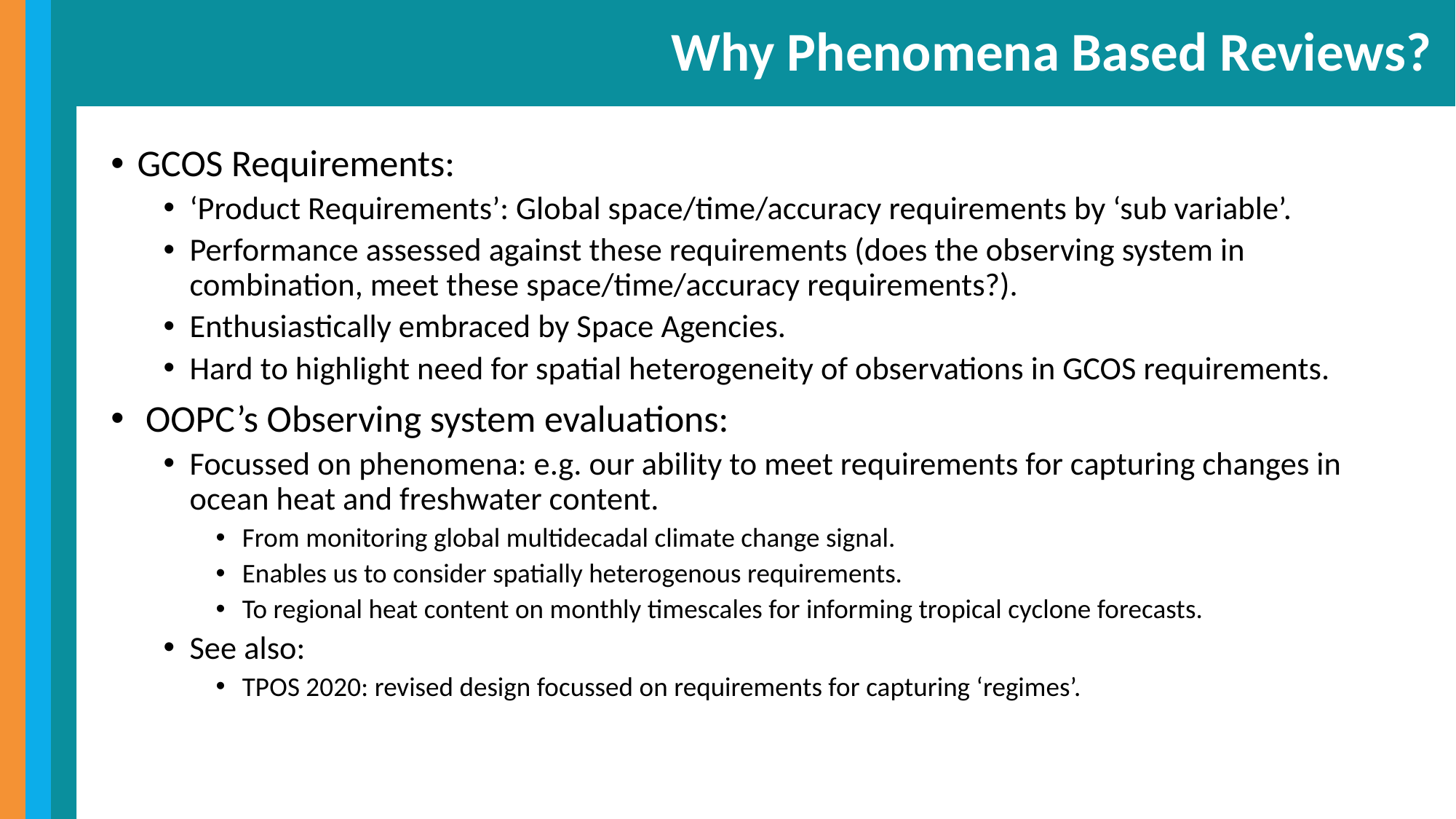

# Why Phenomena Based Reviews?
GCOS Requirements:
‘Product Requirements’: Global space/time/accuracy requirements by ‘sub variable’.
Performance assessed against these requirements (does the observing system in combination, meet these space/time/accuracy requirements?).
Enthusiastically embraced by Space Agencies.
Hard to highlight need for spatial heterogeneity of observations in GCOS requirements.
 OOPC’s Observing system evaluations:
Focussed on phenomena: e.g. our ability to meet requirements for capturing changes in ocean heat and freshwater content.
From monitoring global multidecadal climate change signal.
Enables us to consider spatially heterogenous requirements.
To regional heat content on monthly timescales for informing tropical cyclone forecasts.
See also:
TPOS 2020: revised design focussed on requirements for capturing ‘regimes’.